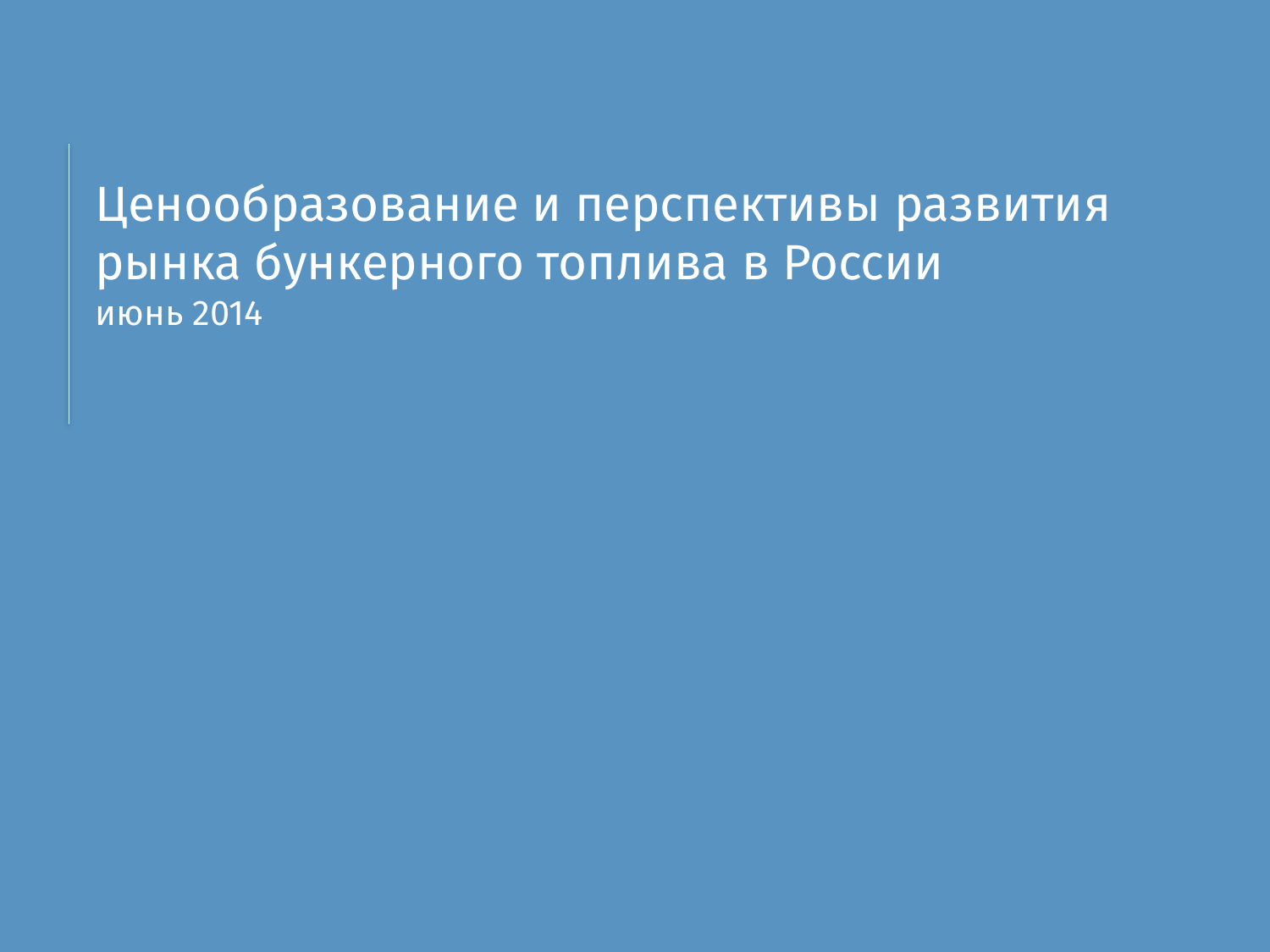

# Ценообразование и перспективы развития рынка бункерного топлива в России июнь 2014